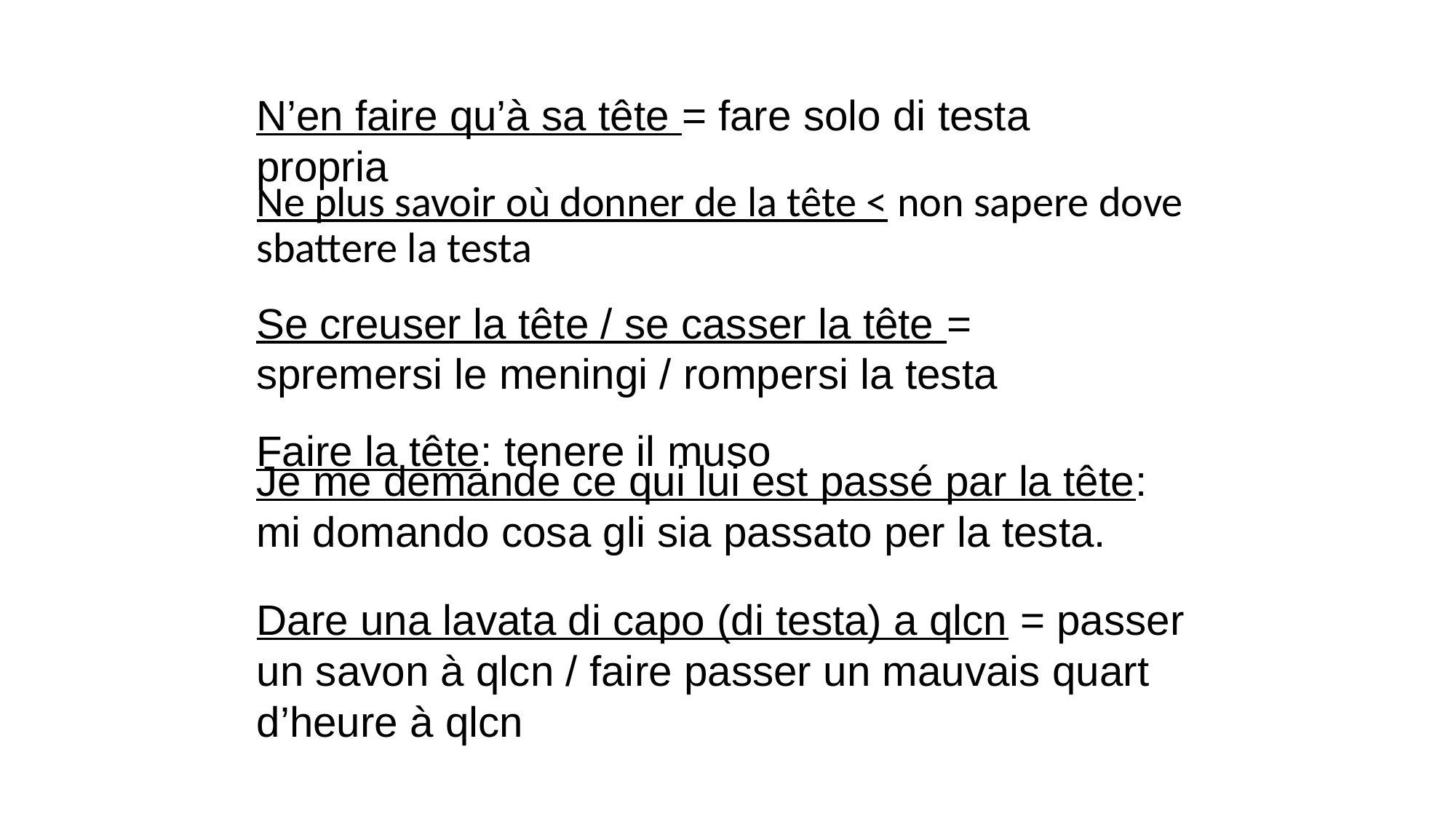

N’en faire qu’à sa tête = fare solo di testa propria
Ne plus savoir où donner de la tête < non sapere dove sbattere la testa

Se creuser la tête / se casser la tête = spremersi le meningi / rompersi la testa

Faire la tête: tenere il muso
Je me demande ce qui lui est passé par la tête: mi domando cosa gli sia passato per la testa.
Dare una lavata di capo (di testa) a qlcn = passer un savon à qlcn / faire passer un mauvais quart d’heure à qlcn